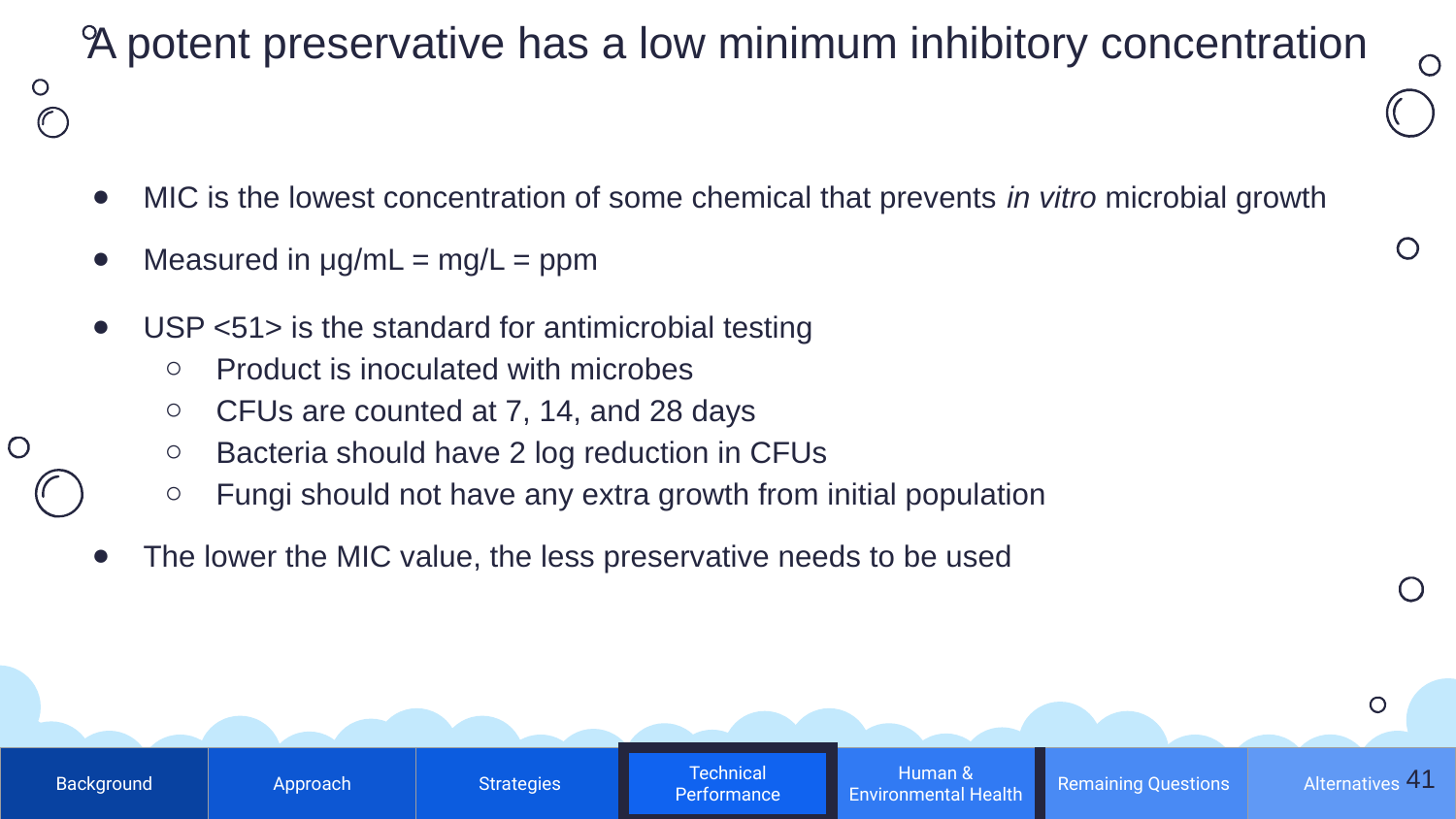

# A potent preservative has a low minimum inhibitory concentration
MIC is the lowest concentration of some chemical that prevents in vitro microbial growth
Measured in μg/mL = mg/L = ppm
USP <51> is the standard for antimicrobial testing
Product is inoculated with microbes
CFUs are counted at 7, 14, and 28 days
Bacteria should have 2 log reduction in CFUs
Fungi should not have any extra growth from initial population
The lower the MIC value, the less preservative needs to be used

| Background | Approach | Strategies | Technical Performance | Human & Environmental Health | Remaining Questions | Alternatives |
| --- | --- | --- | --- | --- | --- | --- |
41
41